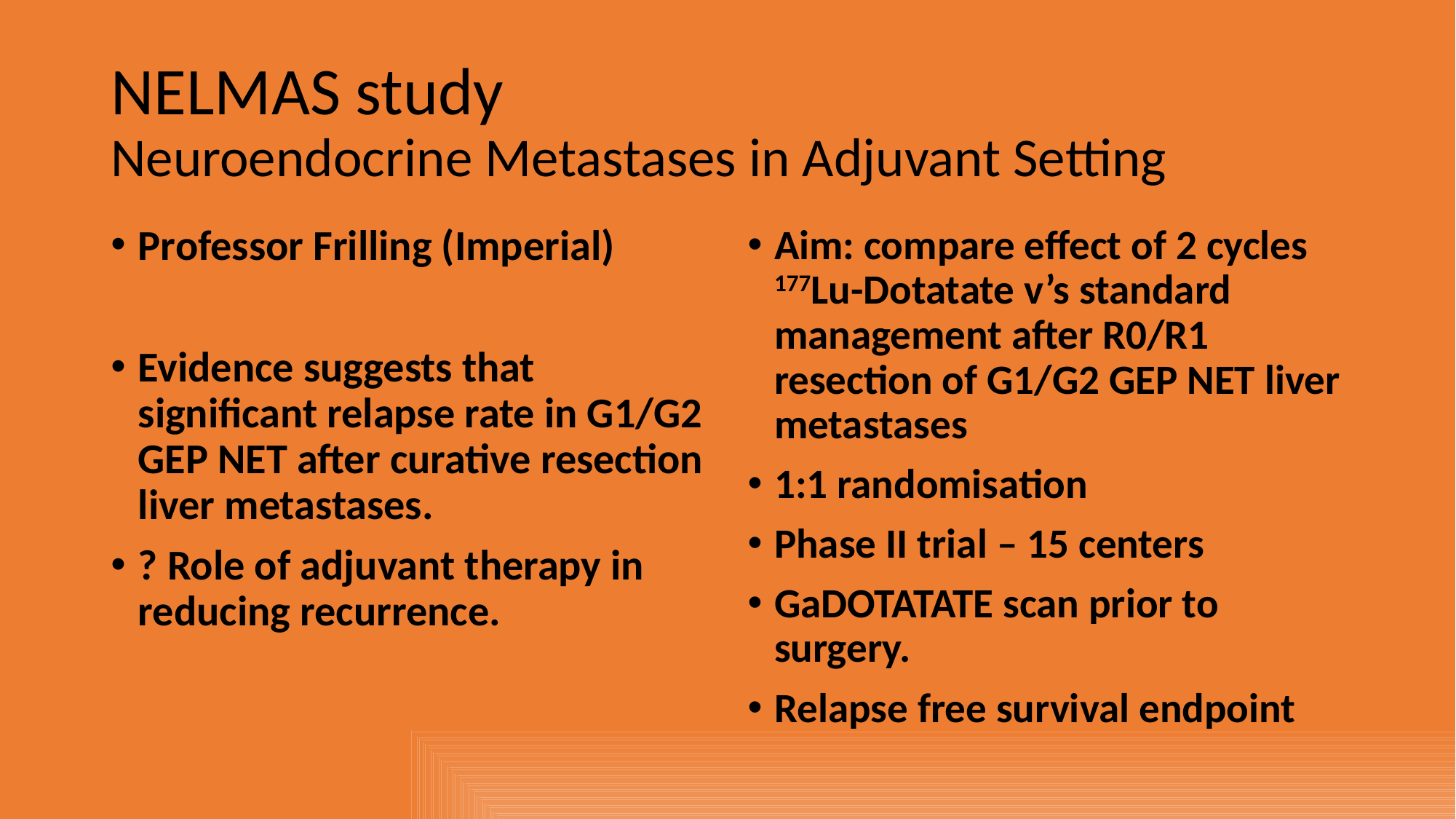

# NELMAS study Neuroendocrine Metastases in Adjuvant Setting
Professor Frilling (Imperial)

Evidence suggests that significant relapse rate in G1/G2 GEP NET after curative resection liver metastases.
? Role of adjuvant therapy in reducing recurrence.
Aim: compare effect of 2 cycles 177Lu-Dotatate v’s standard management after R0/R1 resection of G1/G2 GEP NET liver metastases
1:1 randomisation
Phase II trial – 15 centers
GaDOTATATE scan prior to surgery.
Relapse free survival endpoint